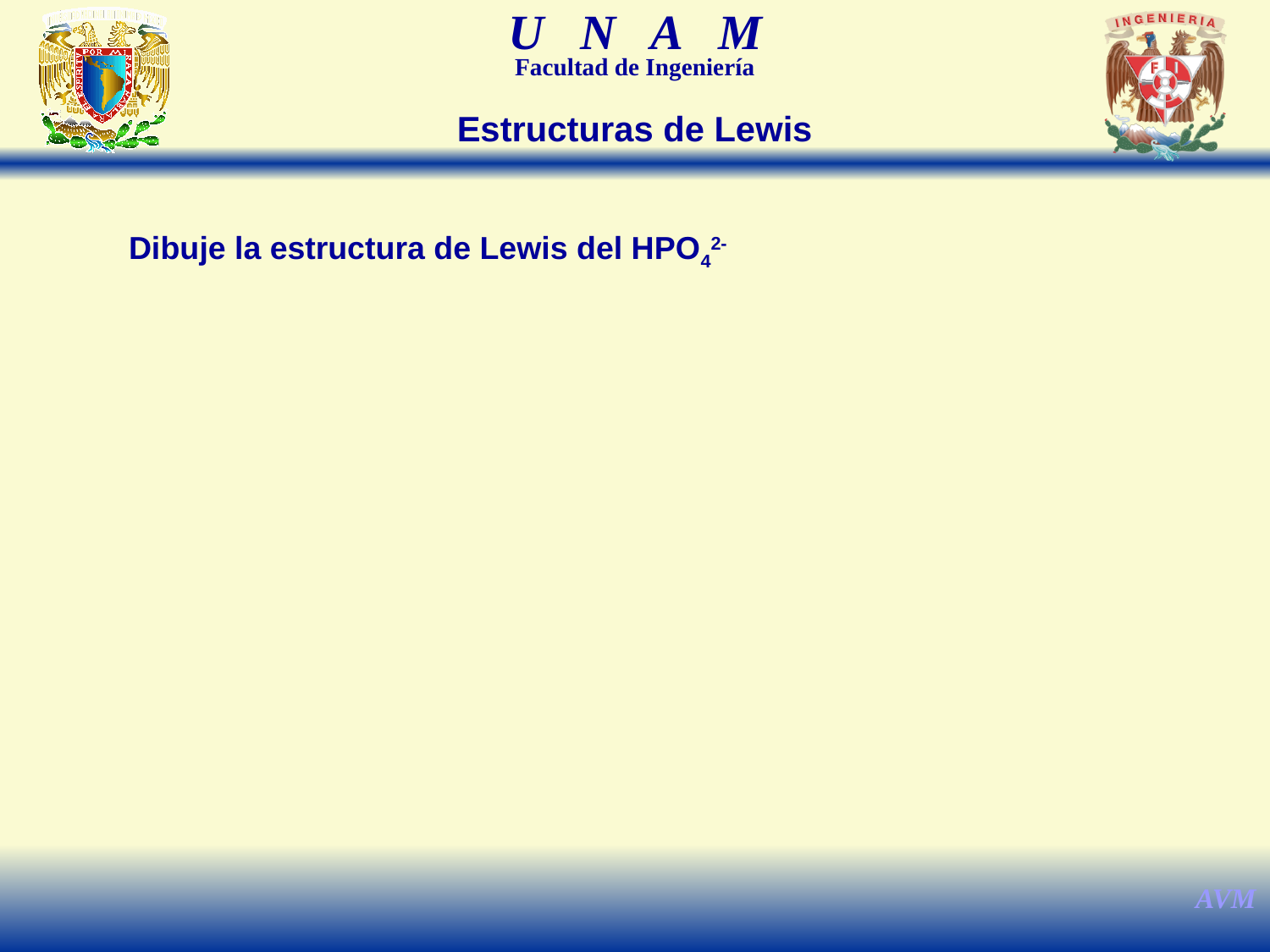

Estructuras de Lewis
Dibuje la estructura de Lewis del HPO42-